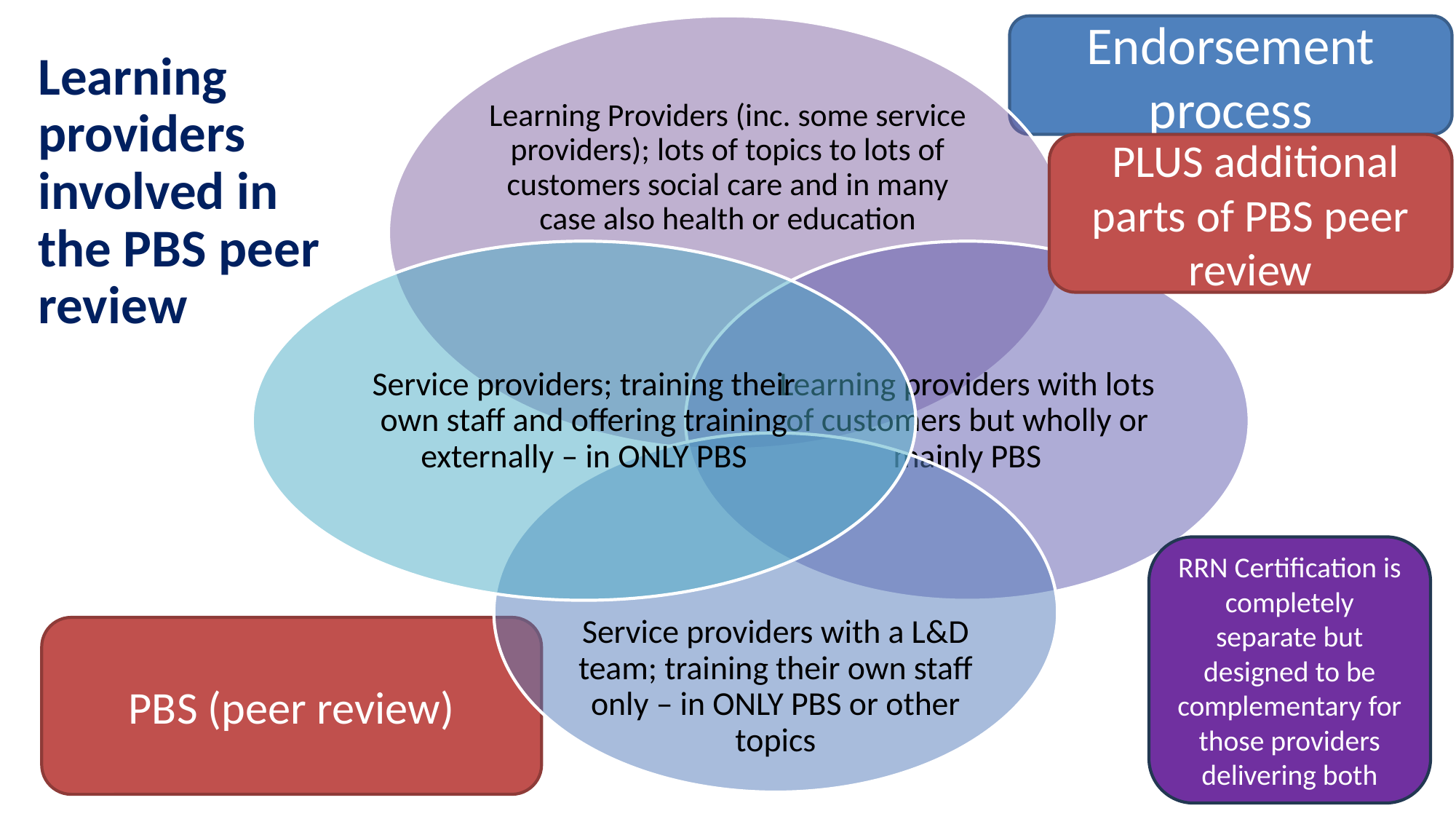

Learning Providers (inc. some service providers); lots of topics to lots of customers social care and in many case also health or education
Learning providers with lots of customers but wholly or mainly PBS
Service providers with a L&D team; training their own staff only – in ONLY PBS or other topics
Service providers; training their own staff and offering training externally – in ONLY PBS
Endorsement process
Learning providers involved in the PBS peer review
 PLUS additional parts of PBS peer review
RRN Certification is completely separate but designed to be complementary for those providers delivering both
PBS (peer review)